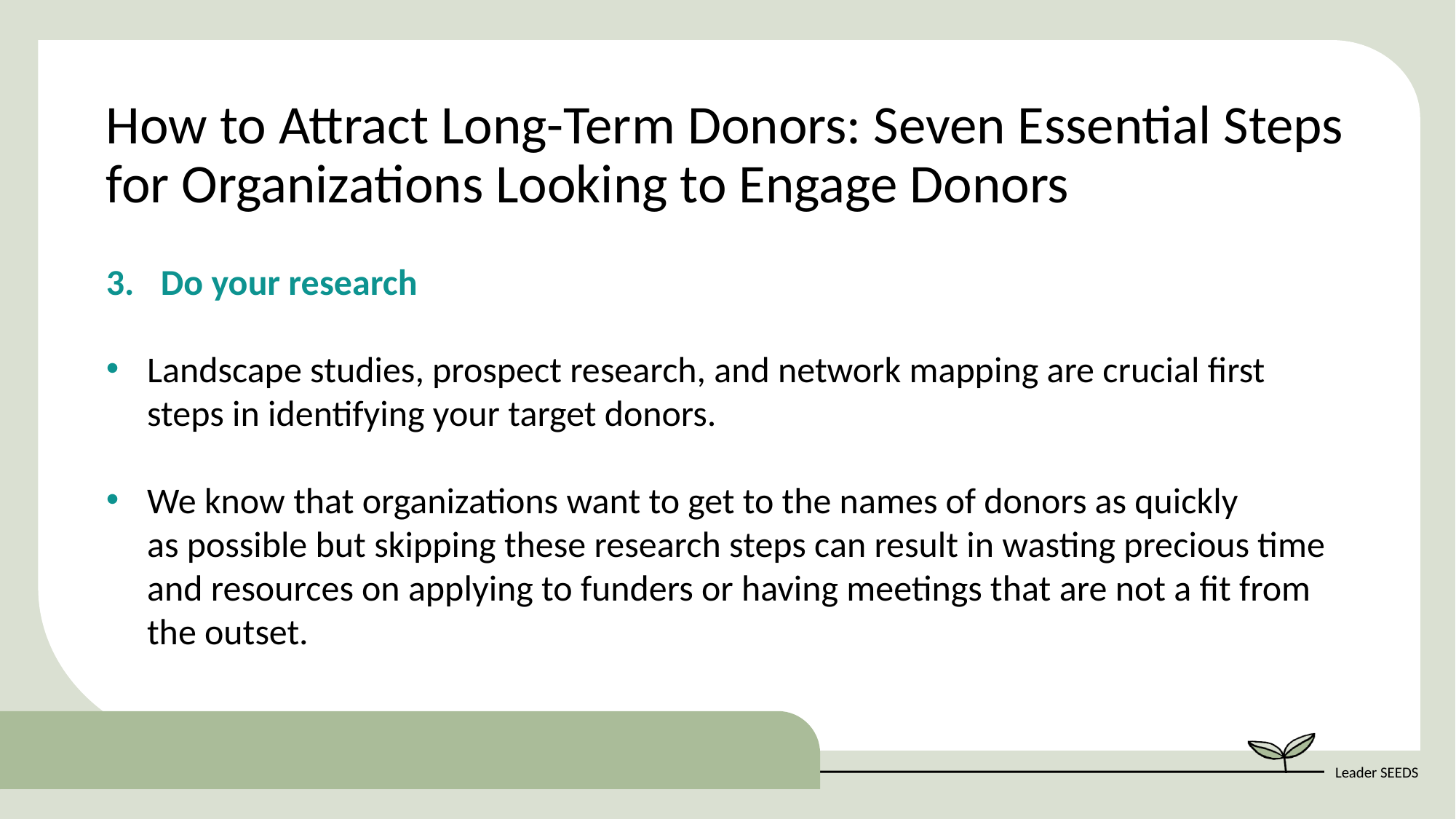

How to Attract Long-Term Donors: Seven Essential Steps for Organizations Looking to Engage Donors
Do your research

Landscape studies, prospect research, and network mapping are crucial first steps in identifying your target donors.

We know that organizations want to get to the names of donors as quickly as possible but skipping these research steps can result in wasting precious time and resources on applying to funders or having meetings that are not a fit from the outset.